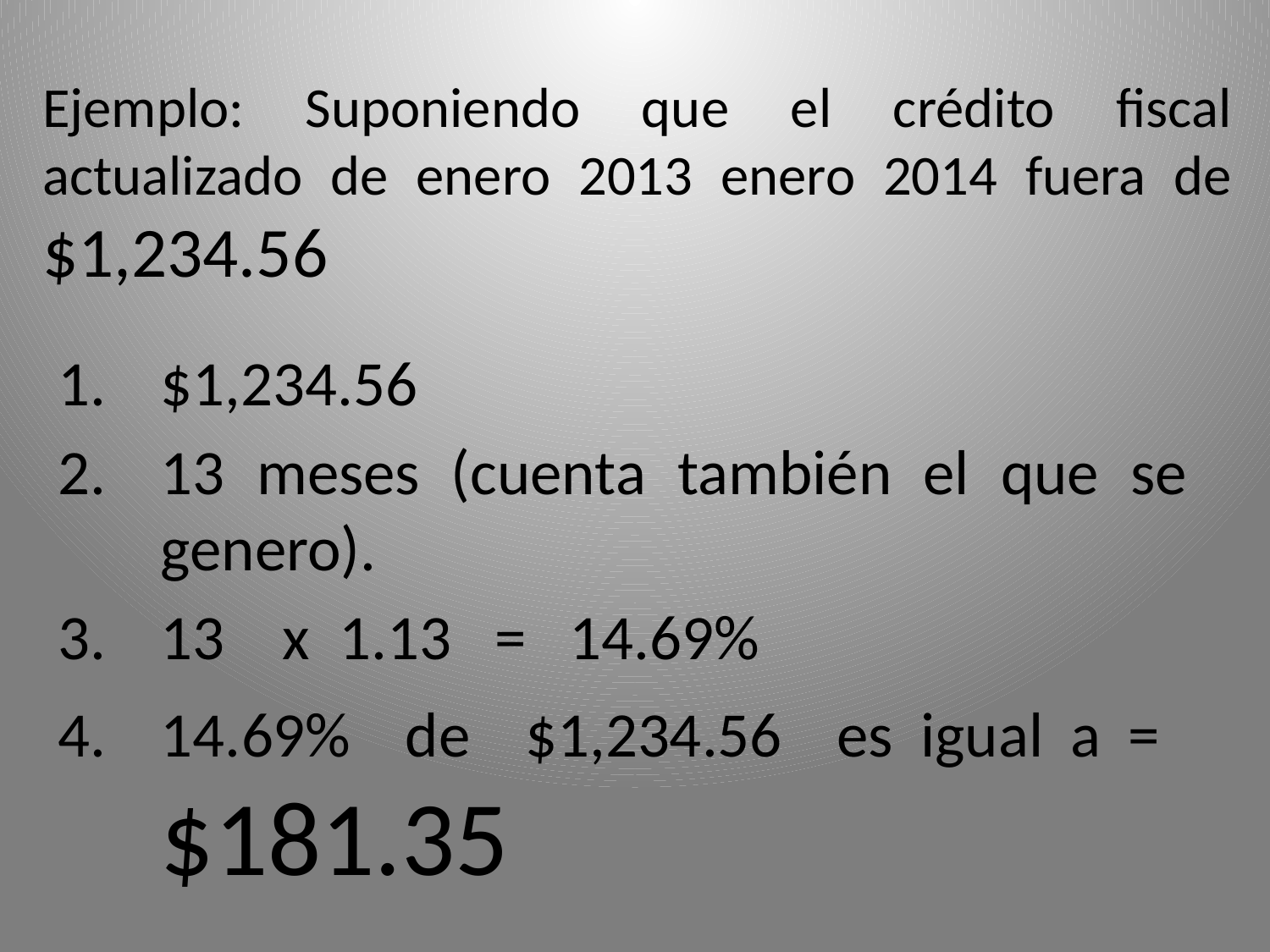

Ejemplo: Suponiendo que el crédito fiscal actualizado de enero 2013 enero 2014 fuera de $1,234.56
$1,234.56
13 meses (cuenta también el que se genero).
13    x  1.13   =   14.69%
14.69%  de  $1,234.56  es igual a =  $181.35